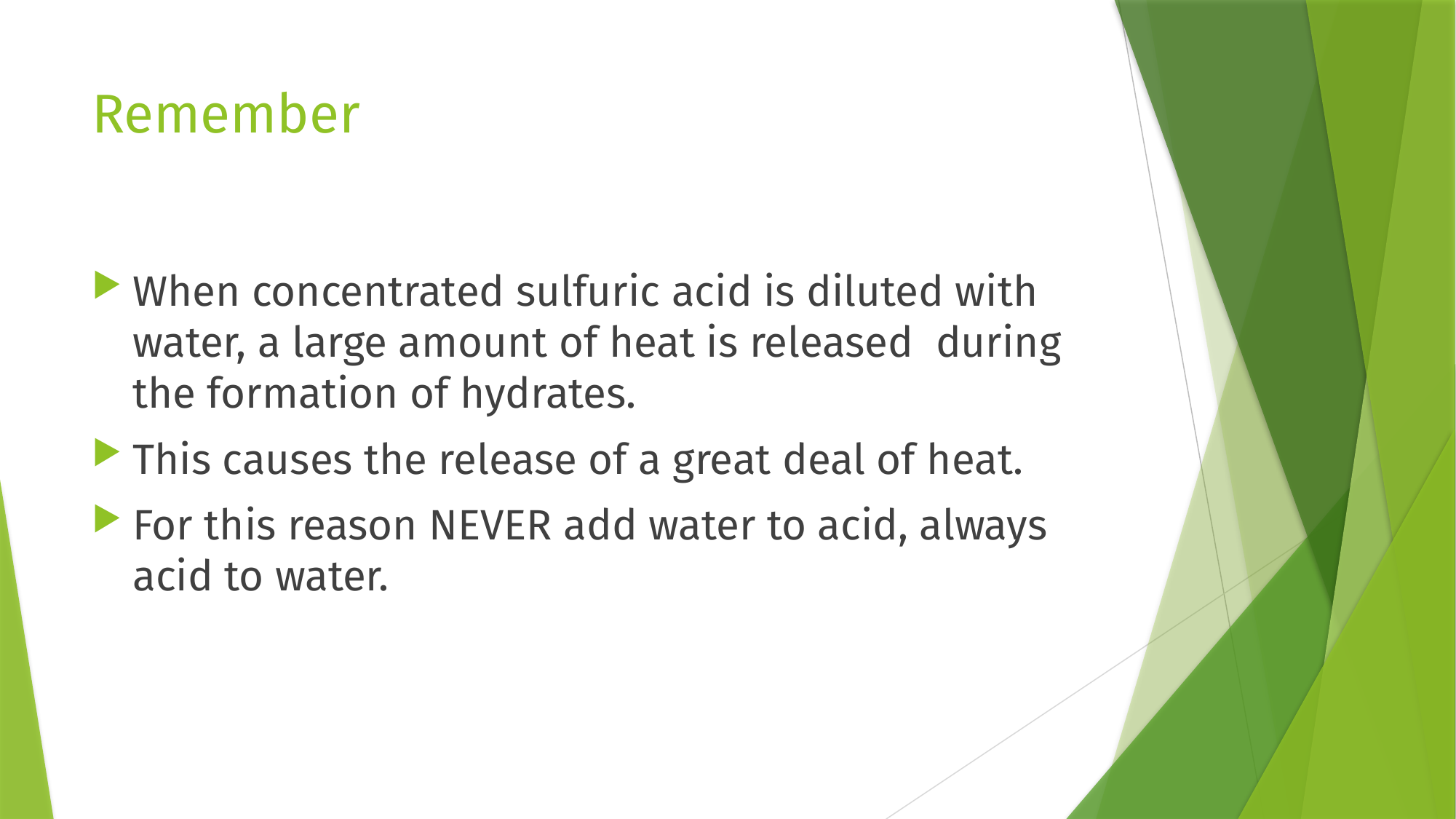

# Remember
When concentrated sulfuric acid is diluted with water, a large amount of heat is released  during the formation of hydrates.
This causes the release of a great deal of heat.
For this reason NEVER add water to acid, always acid to water.